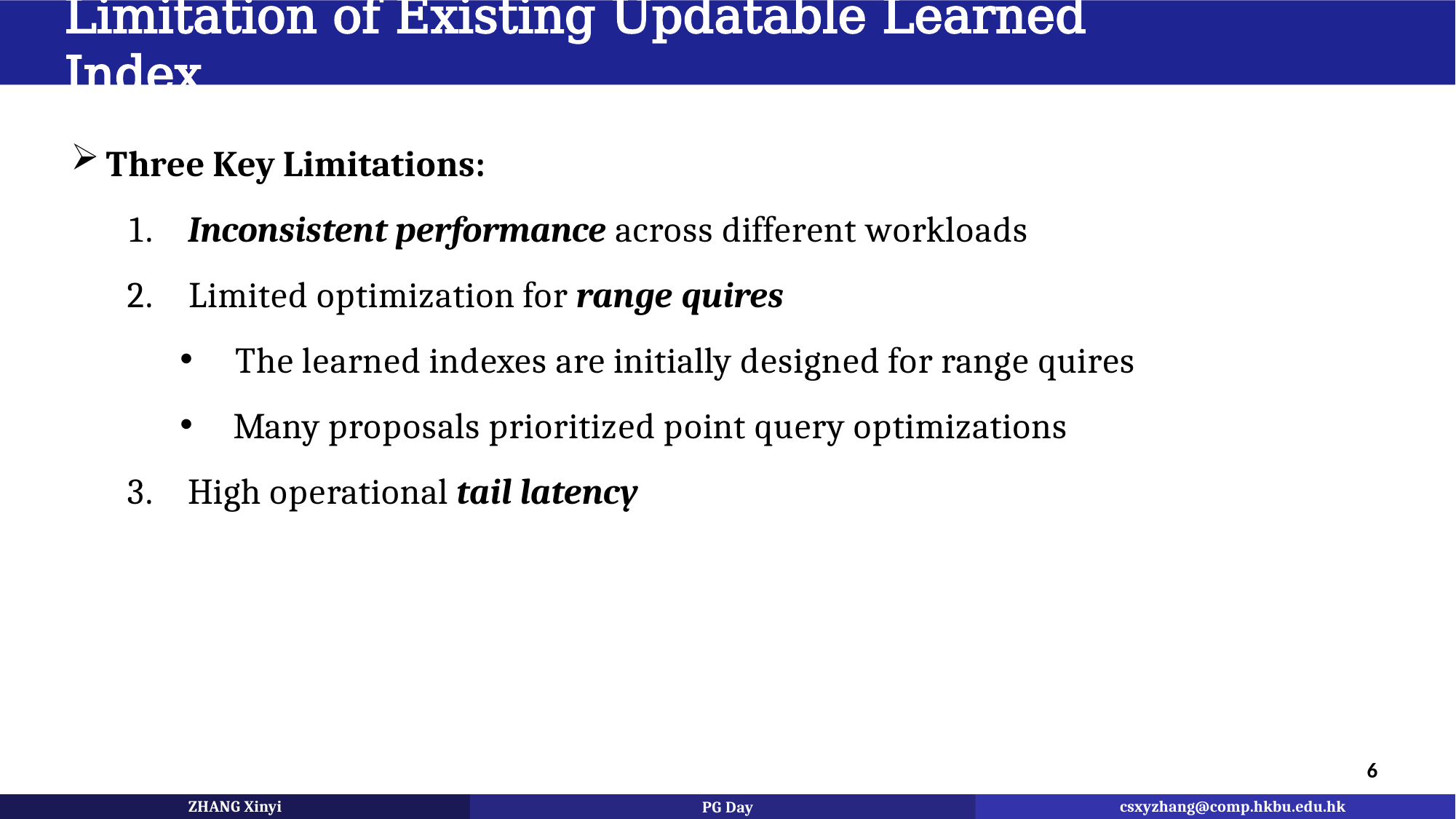

Limitation of Existing Updatable Learned Index
Three Key Limitations:
 Inconsistent performance across different workloads
 Limited optimization for range quires
The learned indexes are initially designed for range quires
Many proposals prioritized point query optimizations
 High operational tail latency

6
ZHANG Xinyi
csxyzhang@comp.hkbu.edu.hk
ZHANG Xinyi
ZHANG Xinyi
SIGMOD’24
SIGMOD’24
PG Day